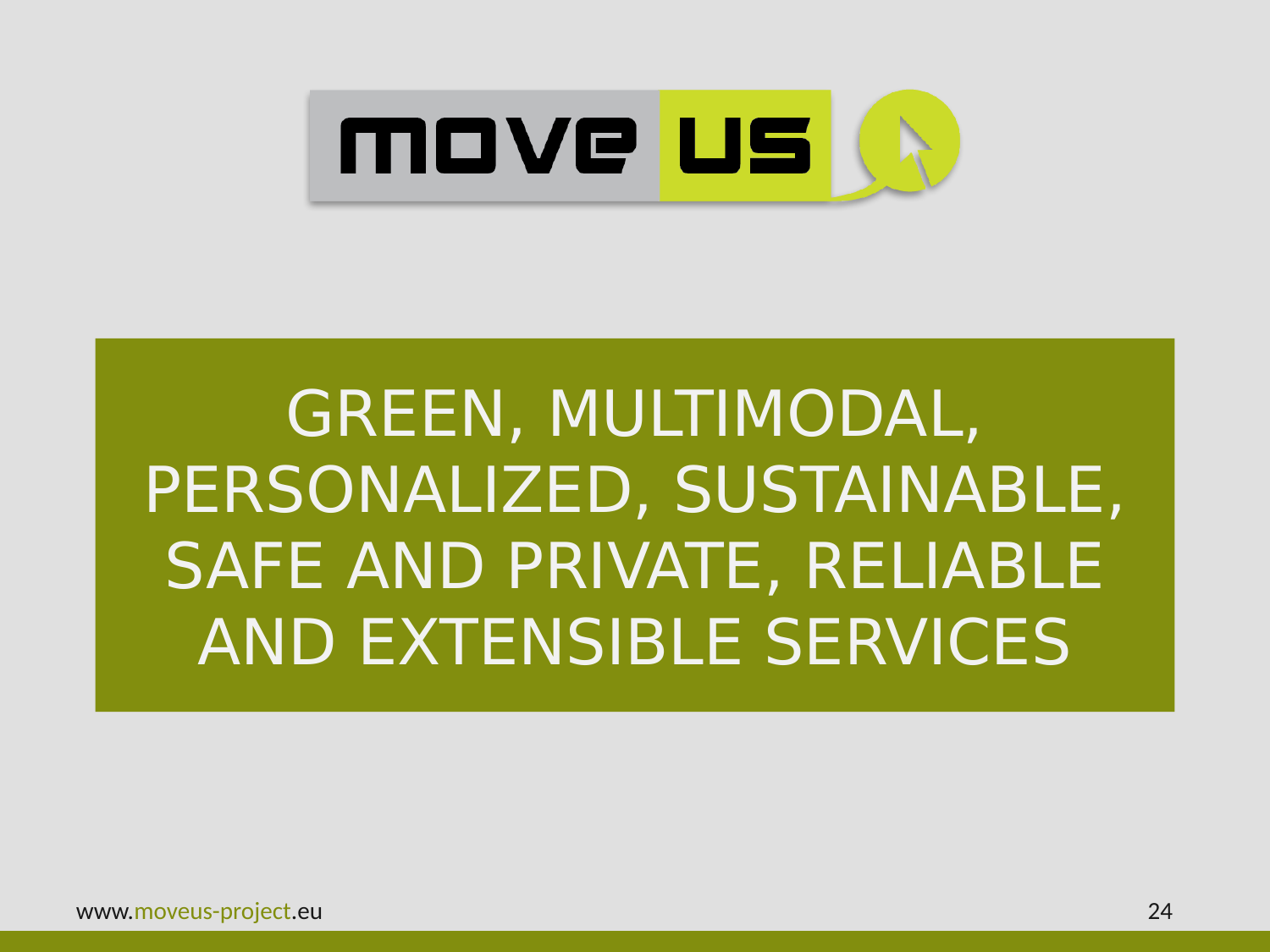

# GREEN, MULTIMODAL, PERSONALIZED, SUSTAINABLE, SAFE AND PRIVATE, RELIABLE AND EXTENSIBLE SERVICES